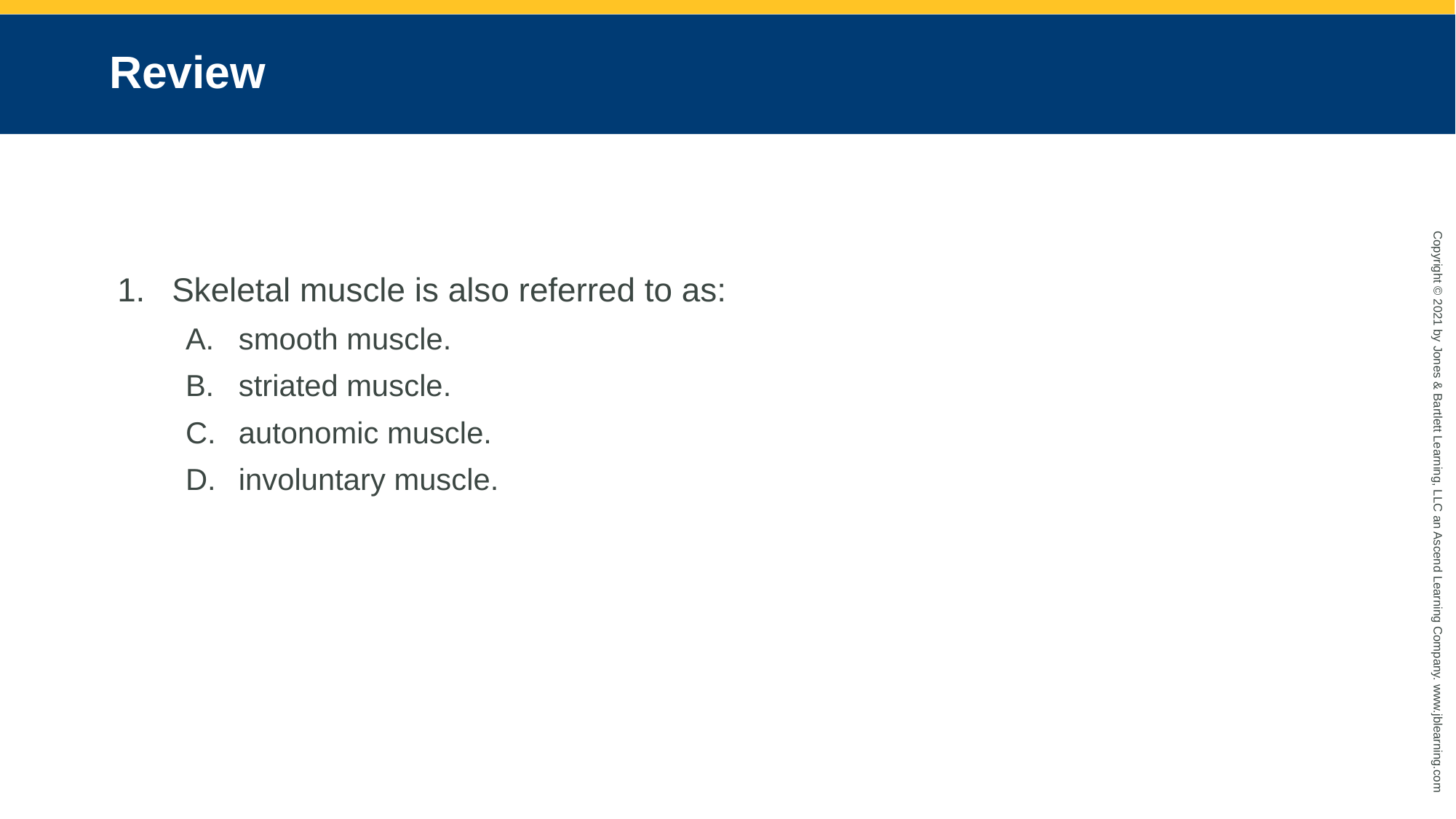

# Review
Skeletal muscle is also referred to as:
smooth muscle.
striated muscle.
autonomic muscle.
involuntary muscle.